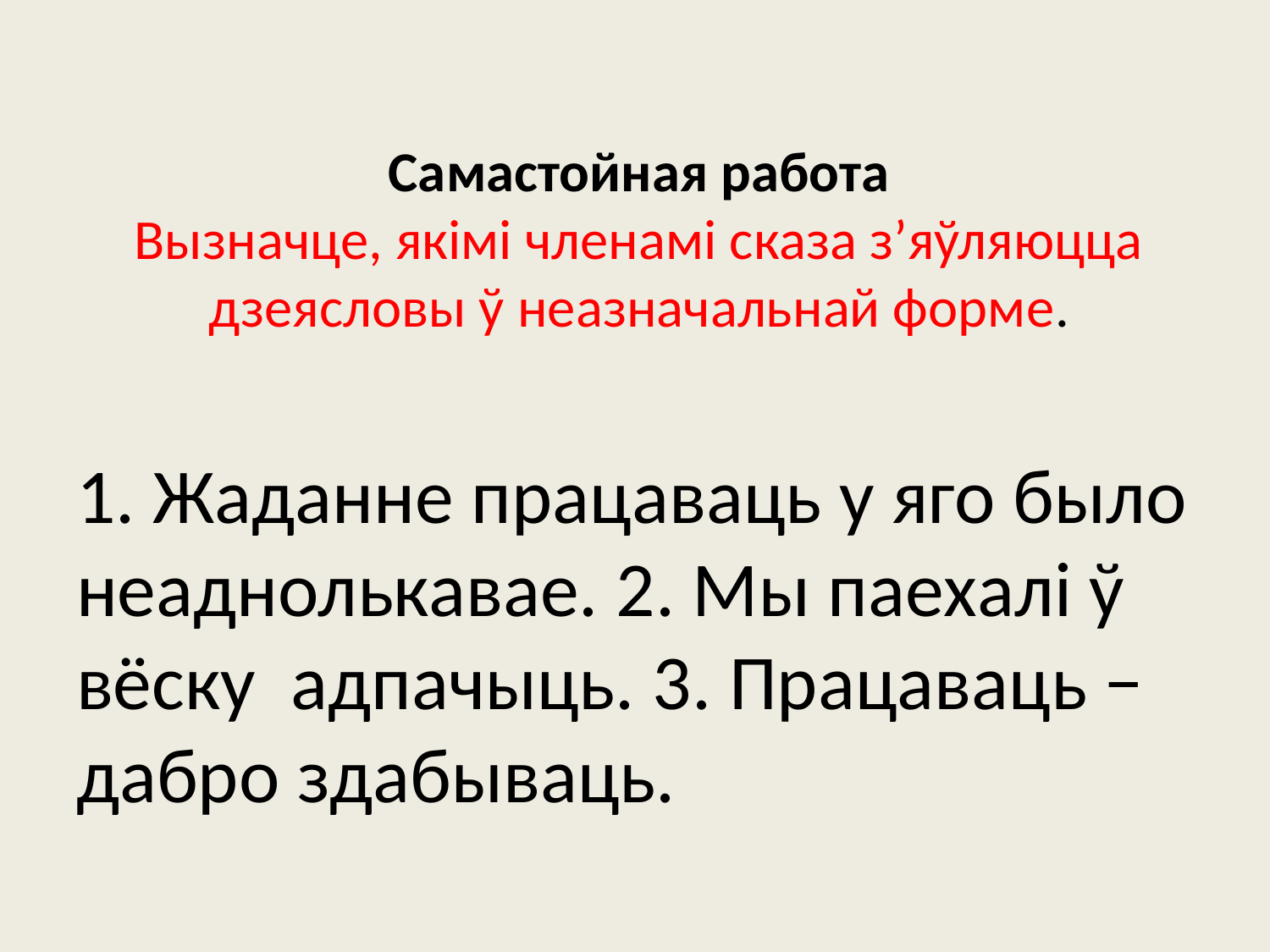

# Самастойная работа Вызначце, якімі членамі сказа з’яўляюцца дзеясловы ў неазначальнай форме.

1. Жаданне працаваць у яго было неаднолькавае. 2. Мы паехалі ў вёску  адпачыць. 3. Працаваць − дабро здабываць.